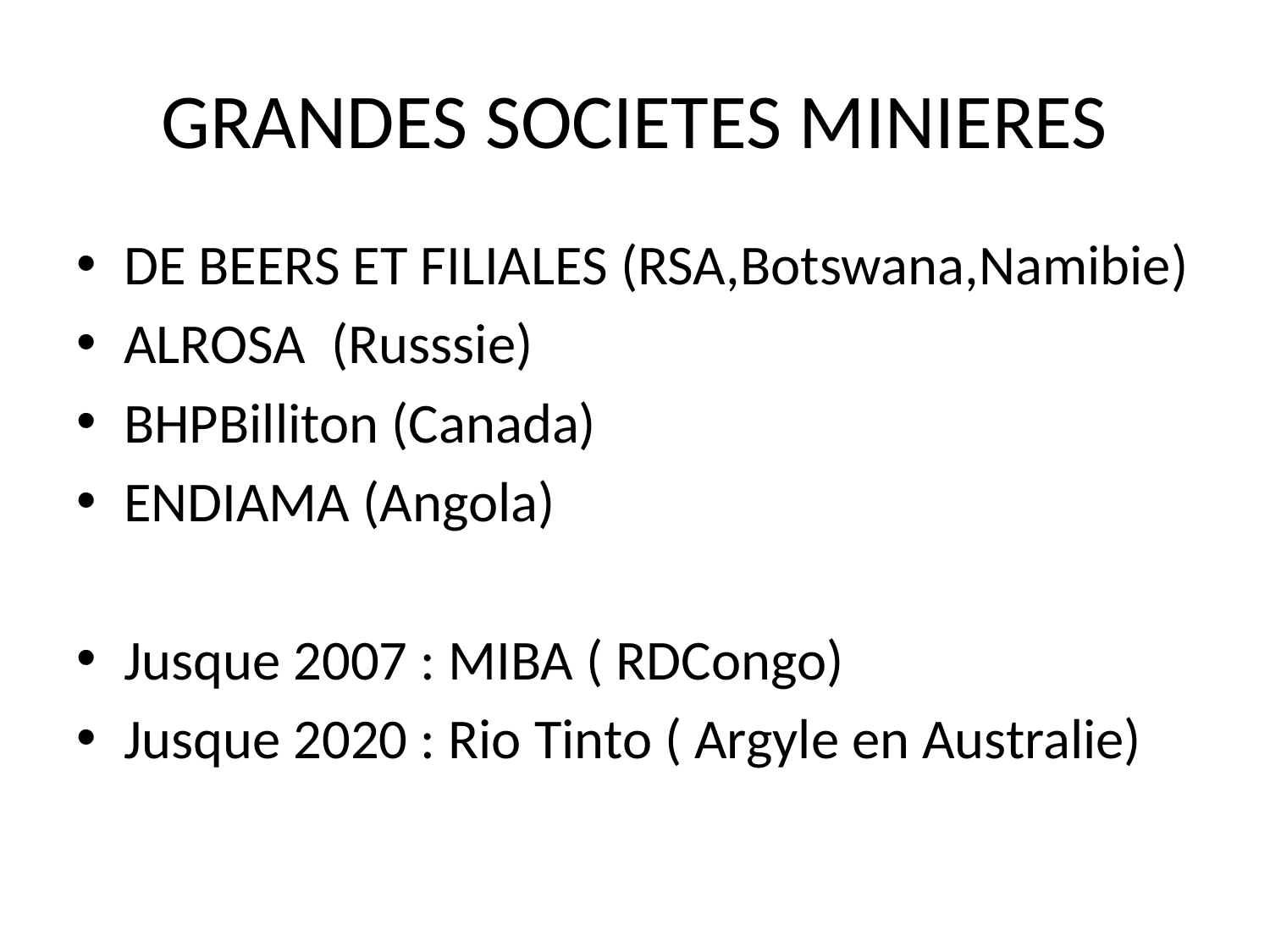

# GRANDES SOCIETES MINIERES
DE BEERS ET FILIALES (RSA,Botswana,Namibie)
ALROSA  (Russsie)
BHPBilliton (Canada)
ENDIAMA (Angola)

Jusque 2007 : MIBA ( RDCongo)
Jusque 2020 : Rio Tinto ( Argyle en Australie)